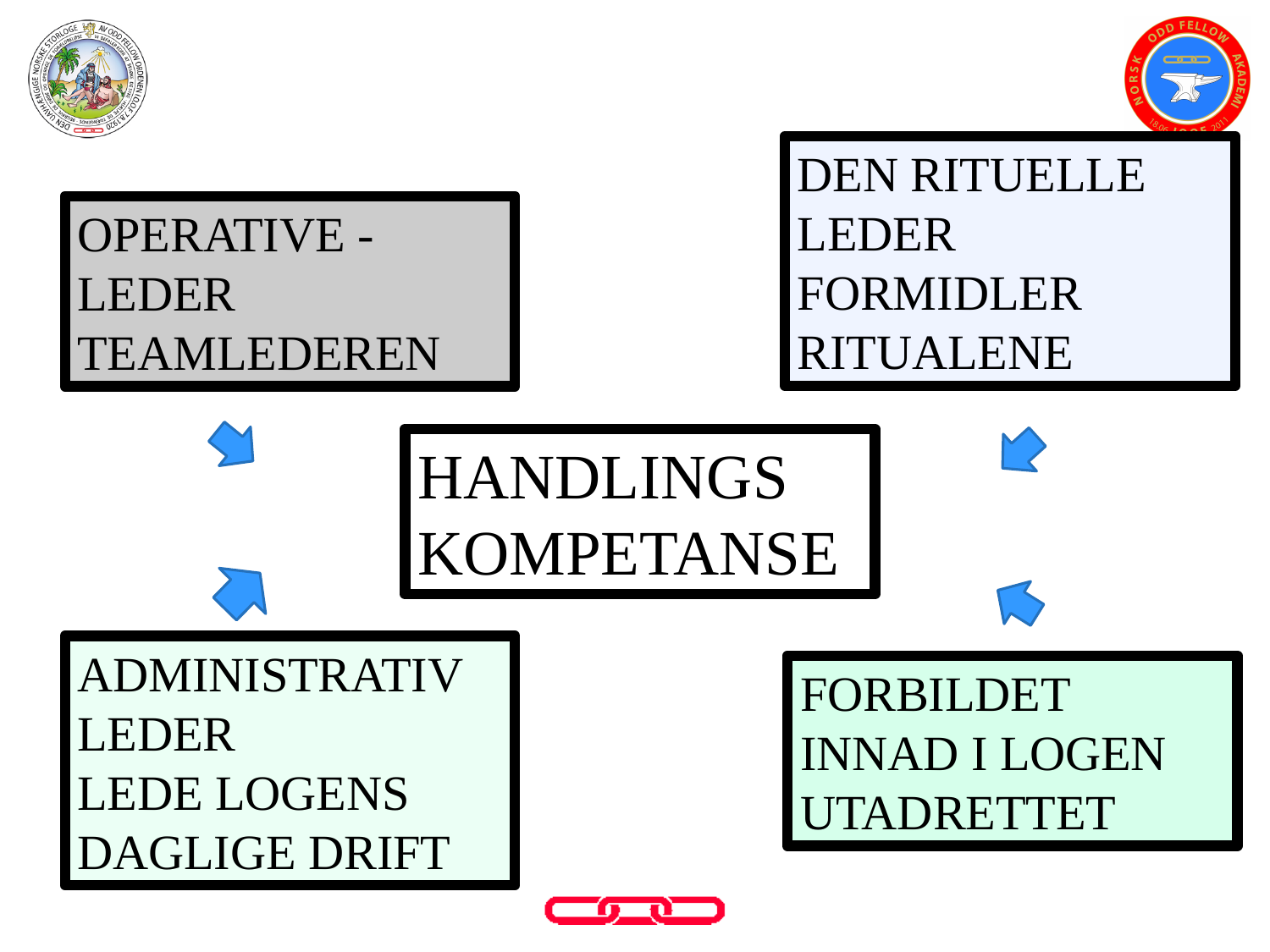

DEN RITUELLE LEDER
FORMIDLER RITUALENE
OPERATIVE -LEDER
TEAMLEDEREN

HANDLINGS
KOMPETANSE

ADMINISTRATIV LEDER
LEDE LOGENS DAGLIGE DRIFT
FORBILDET
INNAD I LOGEN
UTADRETTET